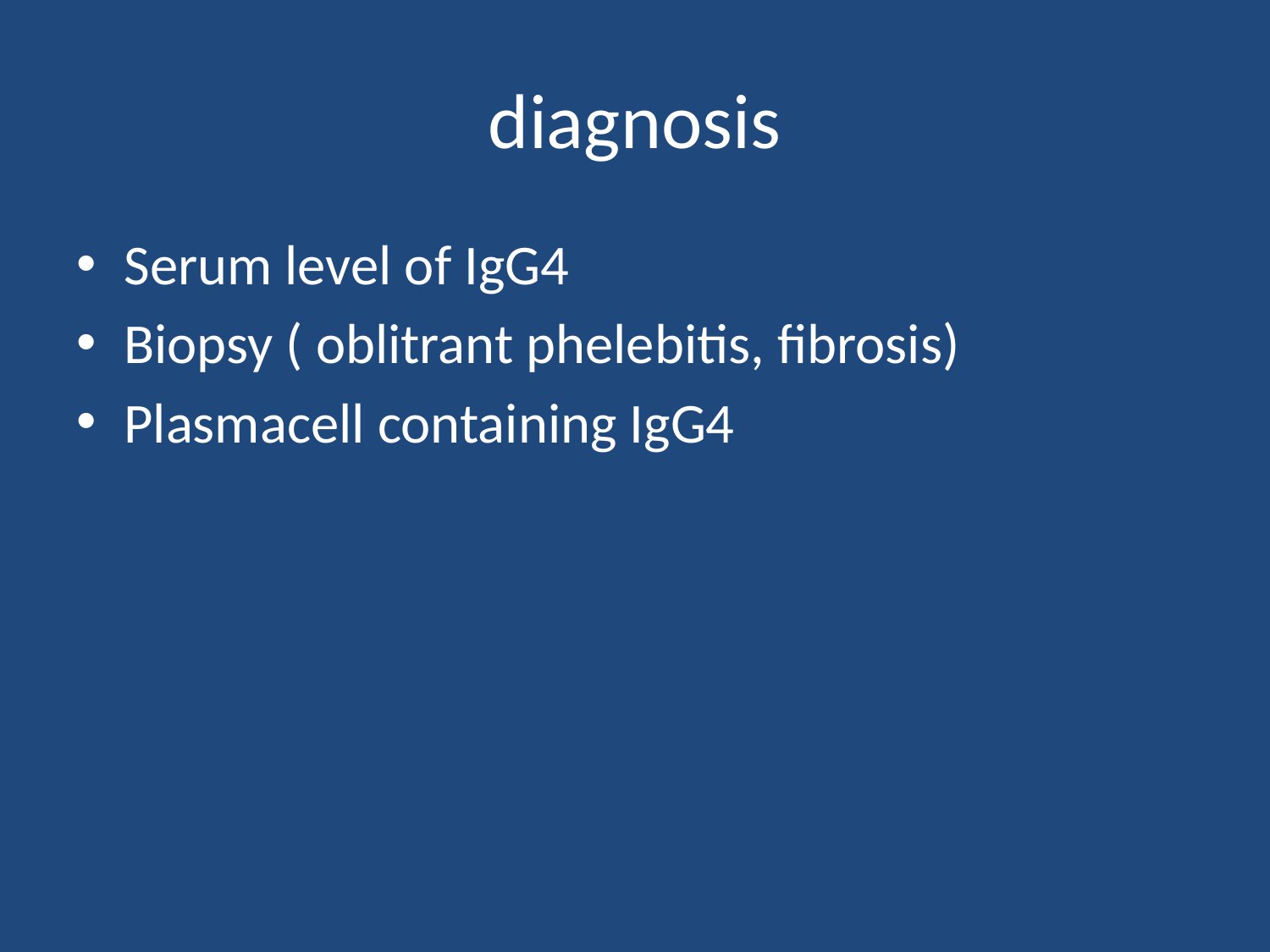

# diagnosis
Serum level of IgG4
Biopsy ( oblitrant phelebitis, fibrosis)
Plasmacell containing IgG4